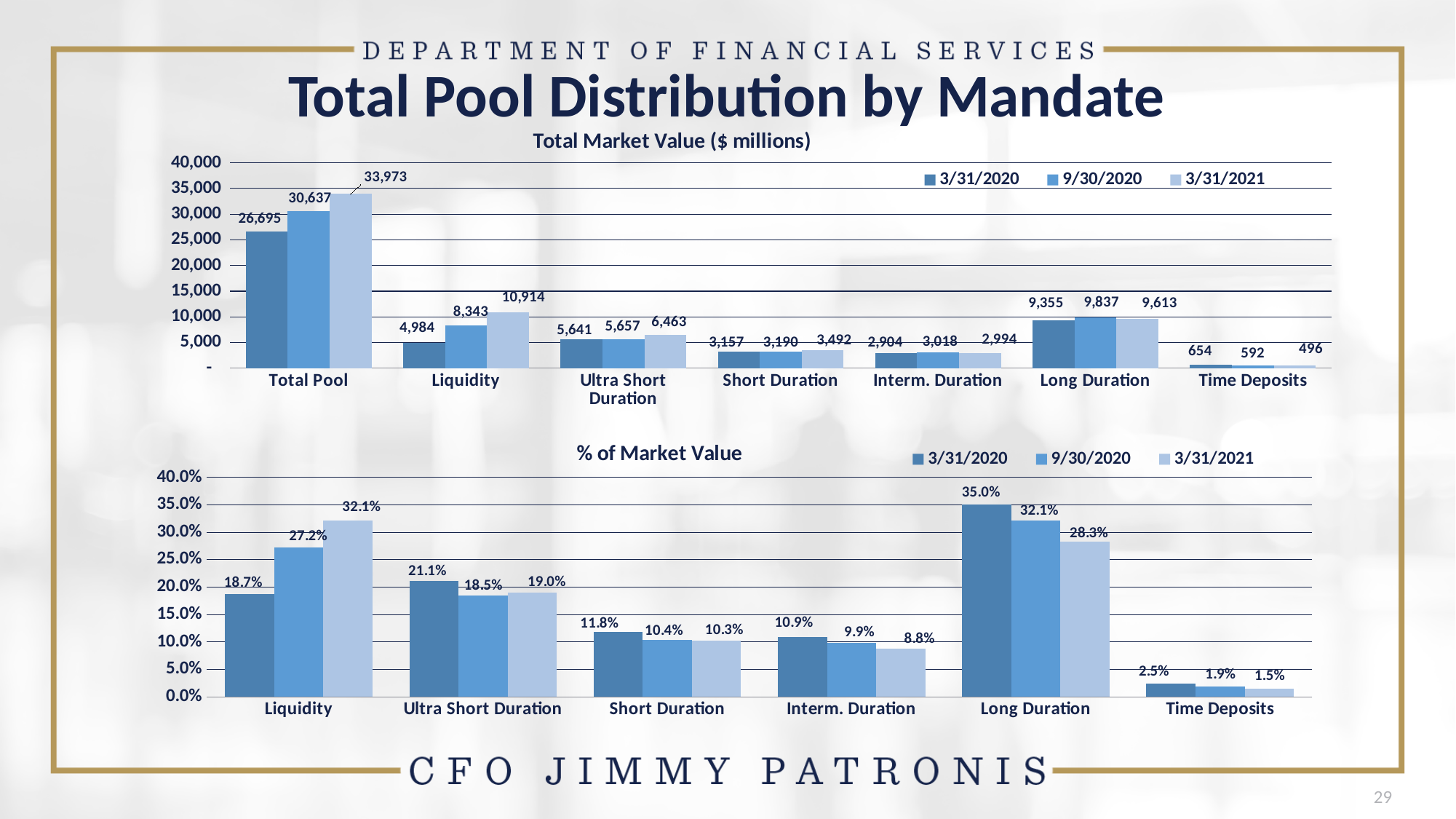

# Total Pool Distribution by Mandate

### Chart: Total Market Value ($ millions)

| Category | 3/31/2020 | 9/30/2020 | 3/31/2021 |
|---|---|---|---|
| Total Pool | 26695.0 | 30637.0 | 33973.0 |
| Liquidity | 4984.0 | 8343.0 | 10914.0 |
| Ultra Short Duration | 5641.0 | 5657.0 | 6463.0 |
| Short Duration | 3157.0 | 3190.0 | 3492.0 |
| Interm. Duration | 2904.0 | 3018.0 | 2994.0 |
| Long Duration | 9355.0 | 9837.0 | 9613.0 |
| Time Deposits | 654.0 | 592.0 | 496.0 |

### Chart

| Category |
|---|

### Chart: % of Market Value

| Category | 3/31/2020 | 9/30/2020 | 3/31/2021 |
|---|---|---|---|
| Liquidity | 0.1867 | 0.2723 | 0.3213 |
| Ultra Short Duration | 0.2113 | 0.1847 | 0.1902 |
| Short Duration | 0.1183 | 0.1041 | 0.1028 |
| Interm. Duration | 0.1088 | 0.0985 | 0.0881 |
| Long Duration | 0.3504 | 0.3211 | 0.283 |
| Time Deposits | 0.0245 | 0.0193 | 0.0146 |
29